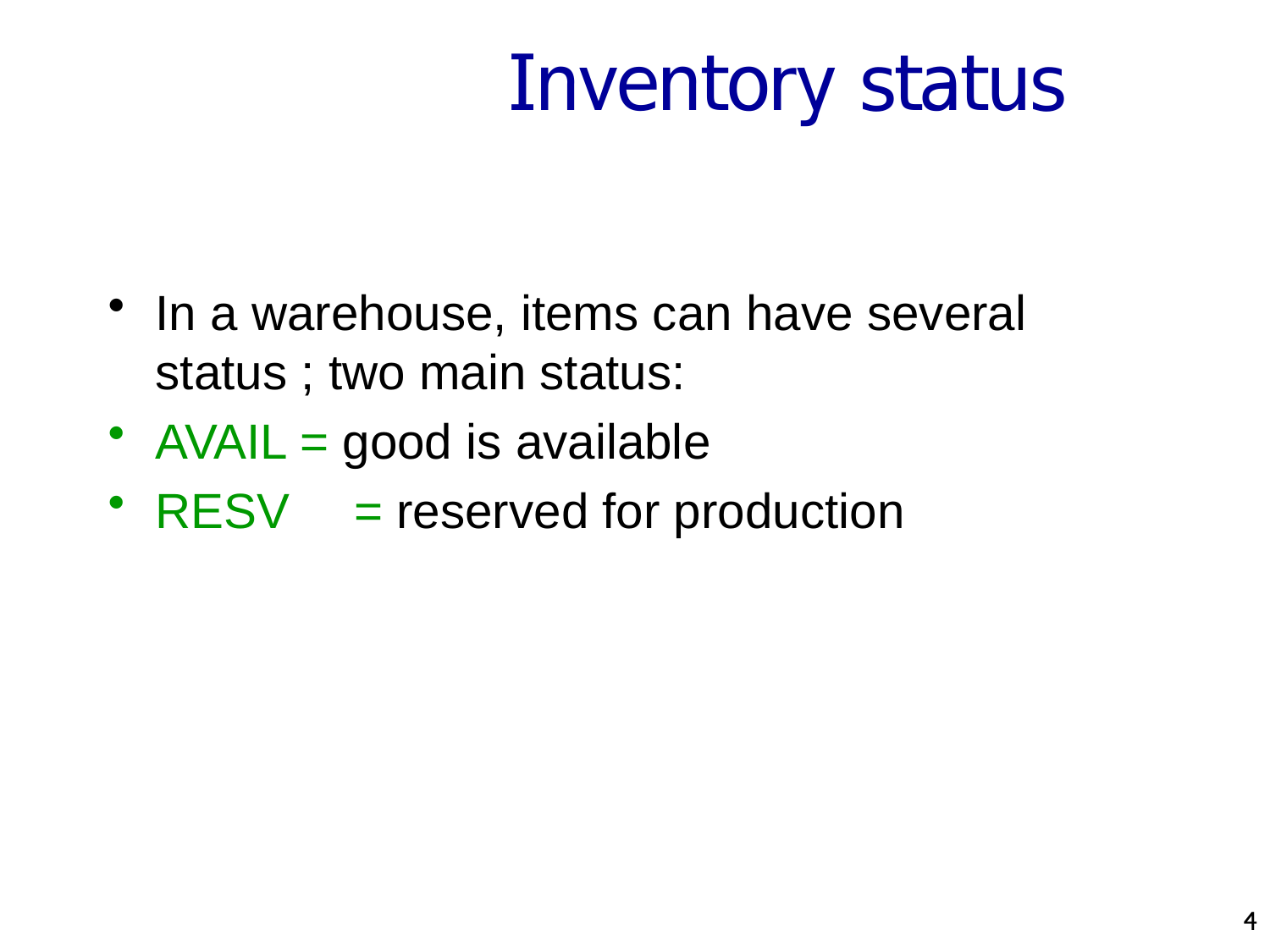

# Inventory status
In a warehouse, items can have several status ; two main status:
AVAIL = good is available
RESV 	= reserved for production
4